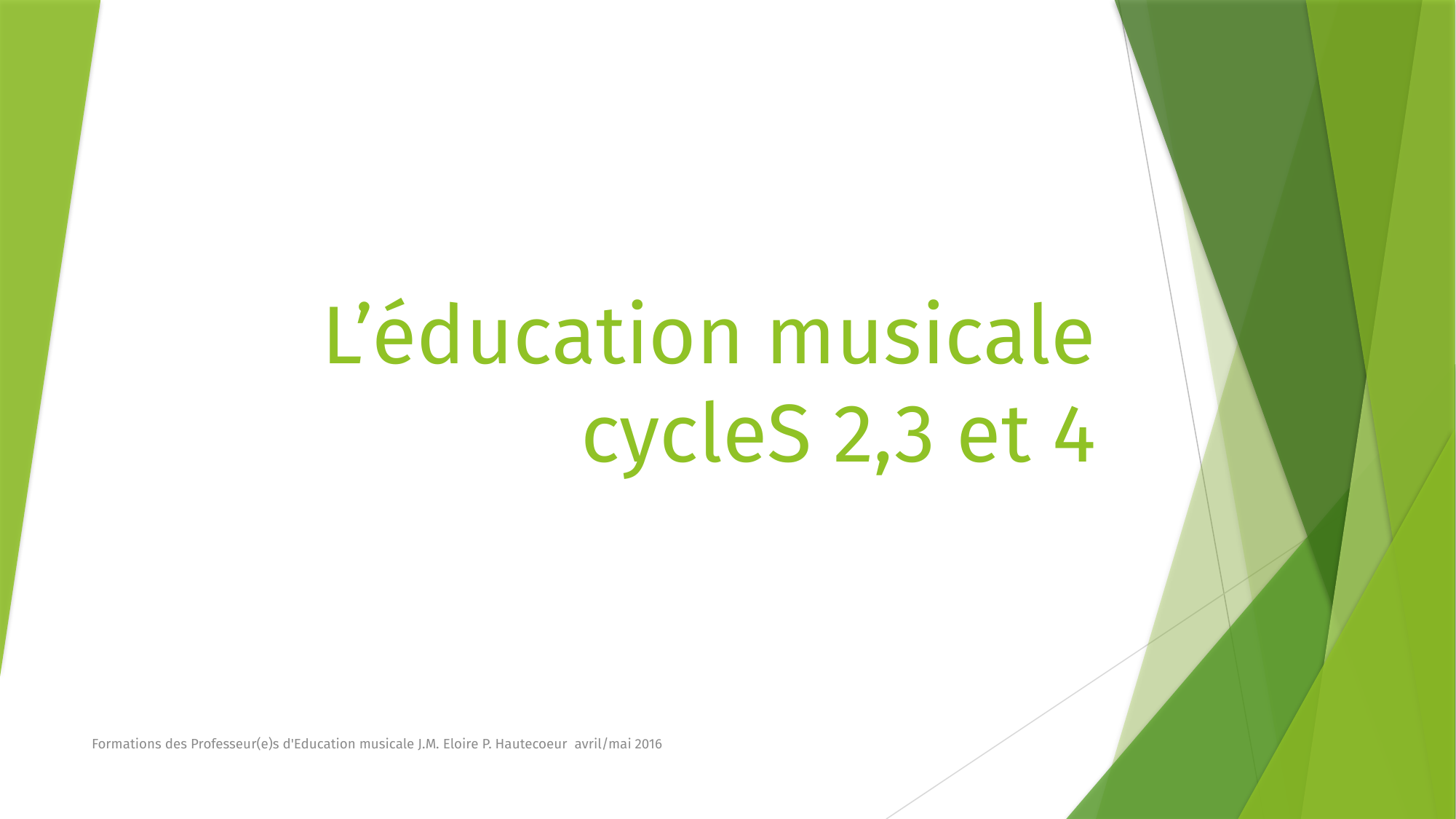

# L’éducation musicale cycleS 2,3 et 4
Formations des Professeur(e)s d'Education musicale J.M. Eloire P. Hautecoeur  avril/mai 2016